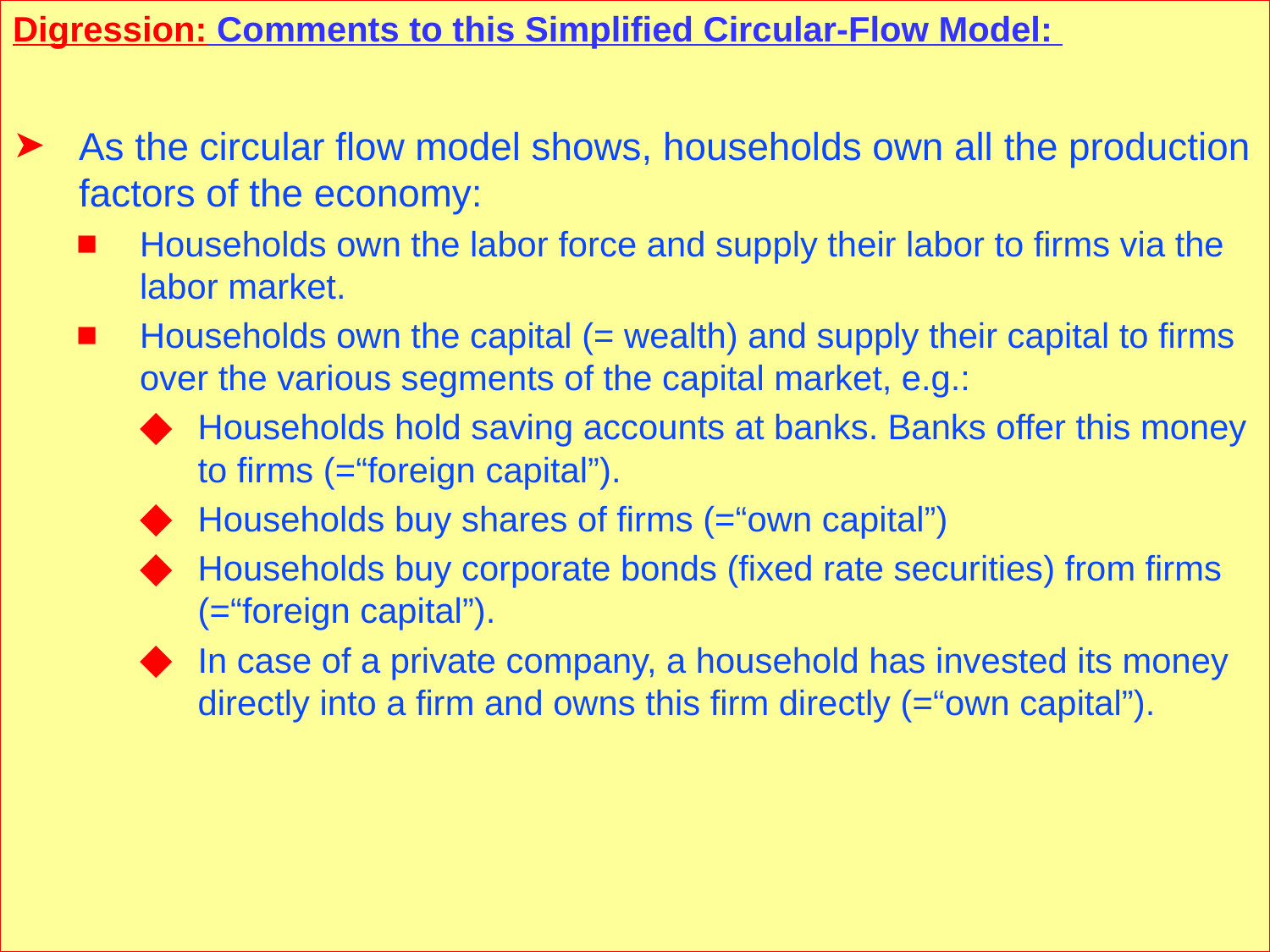

Digression: Comments to this Simplified Circular-Flow Model:

As the circular flow model shows, households own all the production factors of the economy:
Households own the labor force and supply their labor to firms via the labor market.
Households own the capital (= wealth) and supply their capital to firms over the various segments of the capital market, e.g.:
Households hold saving accounts at banks. Banks offer this money to firms (=“foreign capital”).
Households buy shares of firms (=“own capital”)
Households buy corporate bonds (fixed rate securities) from firms (=“foreign capital”).
In case of a private company, a household has invested its money directly into a firm and owns this firm directly (=“own capital”).

Prof. Dr. Rainer Maurer
- 12 -